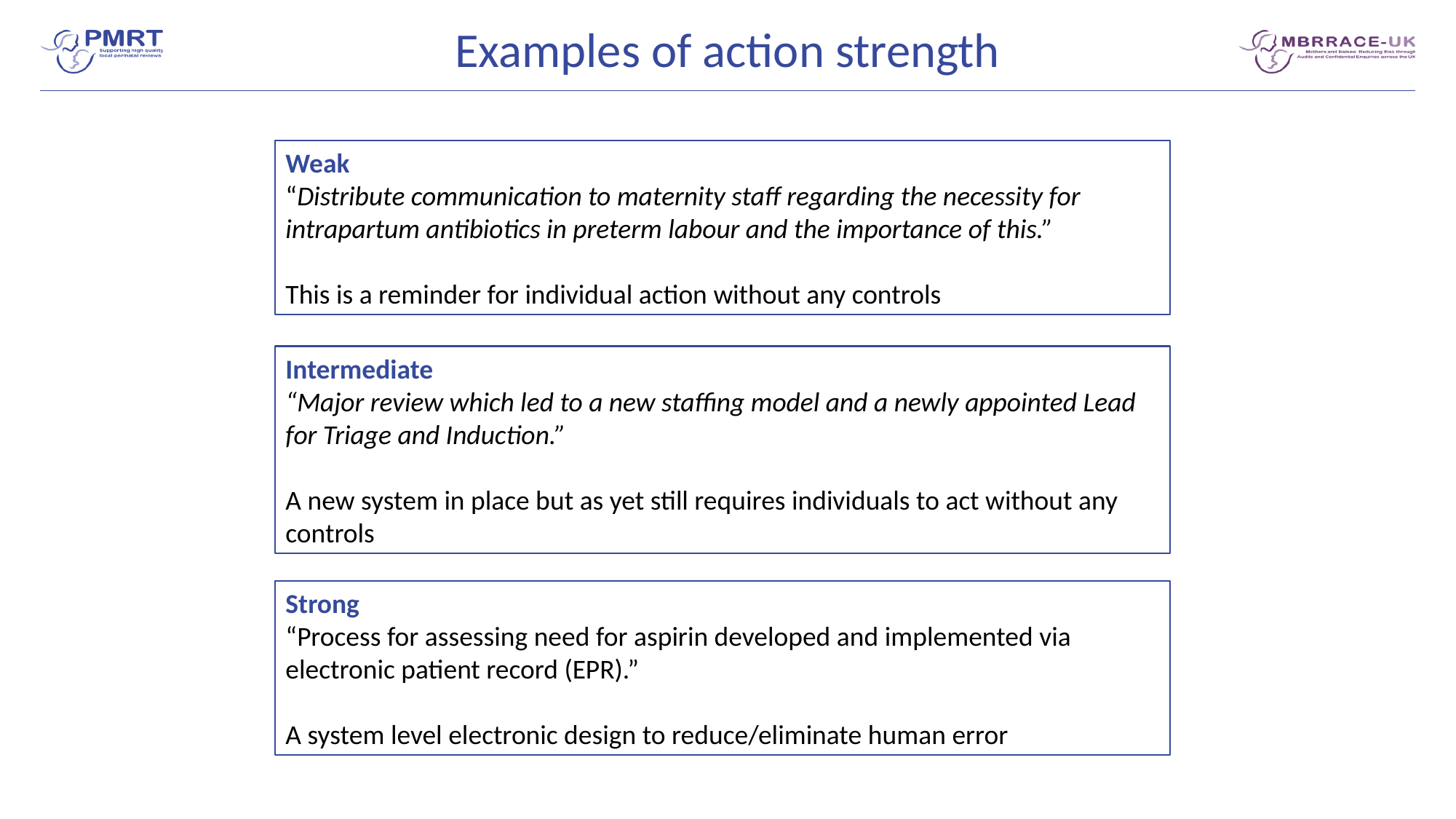

# Examples of action strength

Weak
“Distribute communication to maternity staff regarding the necessity for intrapartum antibiotics in preterm labour and the importance of this.”

This is a reminder for individual action without any controls
Intermediate
“Major review which led to a new staffing model and a newly appointed Lead for Triage and Induction.”

A new system in place but as yet still requires individuals to act without any controls
Strong
“Process for assessing need for aspirin developed and implemented via electronic patient record (EPR).”

A system level electronic design to reduce/eliminate human error